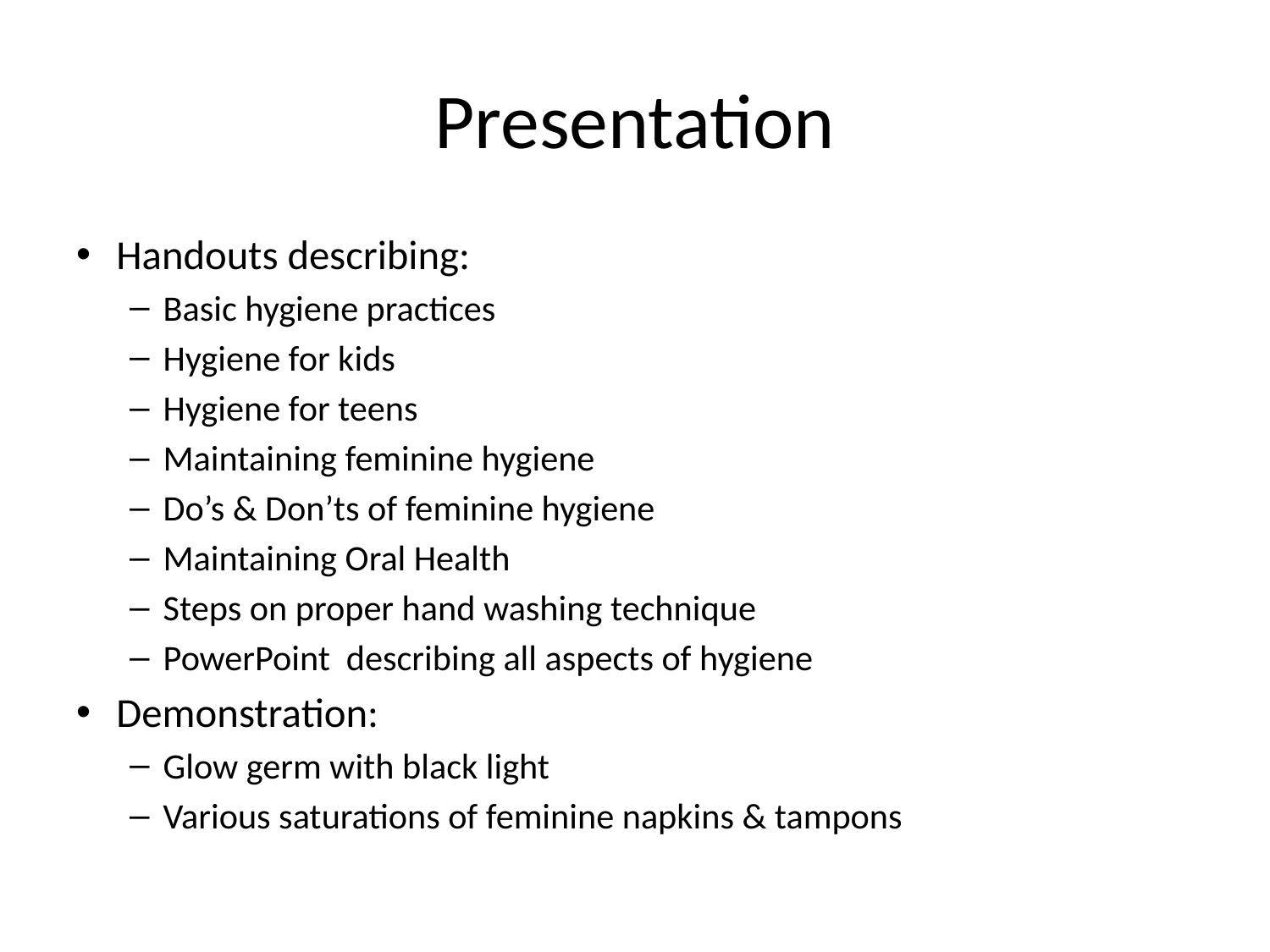

# Presentation
Handouts describing:
Basic hygiene practices
Hygiene for kids
Hygiene for teens
Maintaining feminine hygiene
Do’s & Don’ts of feminine hygiene
Maintaining Oral Health
Steps on proper hand washing technique
PowerPoint  describing all aspects of hygiene
Demonstration:
Glow germ with black light
Various saturations of feminine napkins & tampons